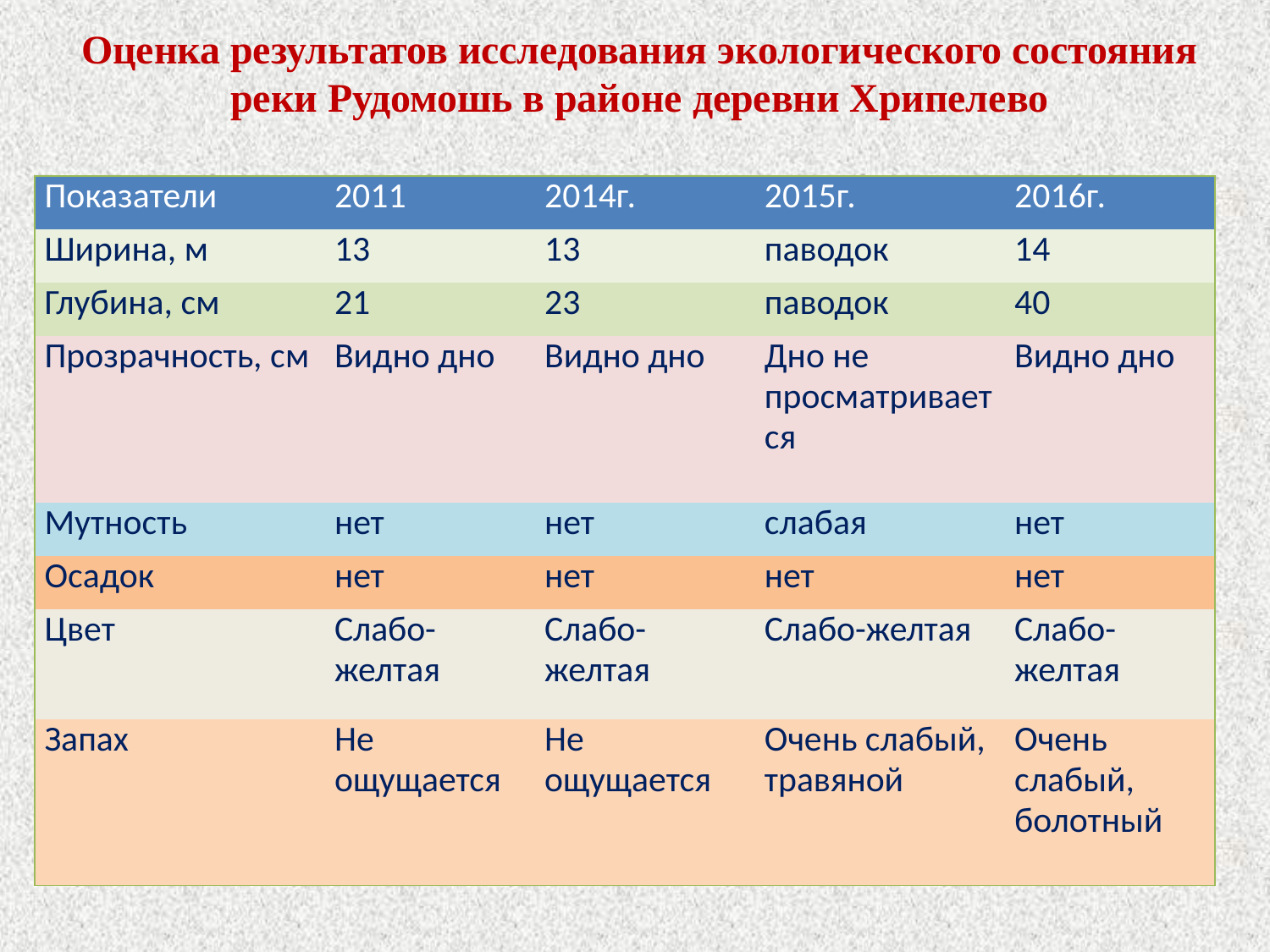

# Оценка результатов исследования экологического состояния реки Рудомошь в районе деревни Хрипелево
| Показатели | 2011 | 2014г. | 2015г. | 2016г. |
| --- | --- | --- | --- | --- |
| Ширина, м | 13 | 13 | паводок | 14 |
| Глубина, см | 21 | 23 | паводок | 40 |
| Прозрачность, см | Видно дно | Видно дно | Дно не просматривается | Видно дно |
| Мутность | нет | нет | слабая | нет |
| Осадок | нет | нет | нет | нет |
| Цвет | Слабо-желтая | Слабо-желтая | Слабо-желтая | Слабо-желтая |
| Запах | Не ощущается | Не ощущается | Очень слабый, травяной | Очень слабый, болотный |